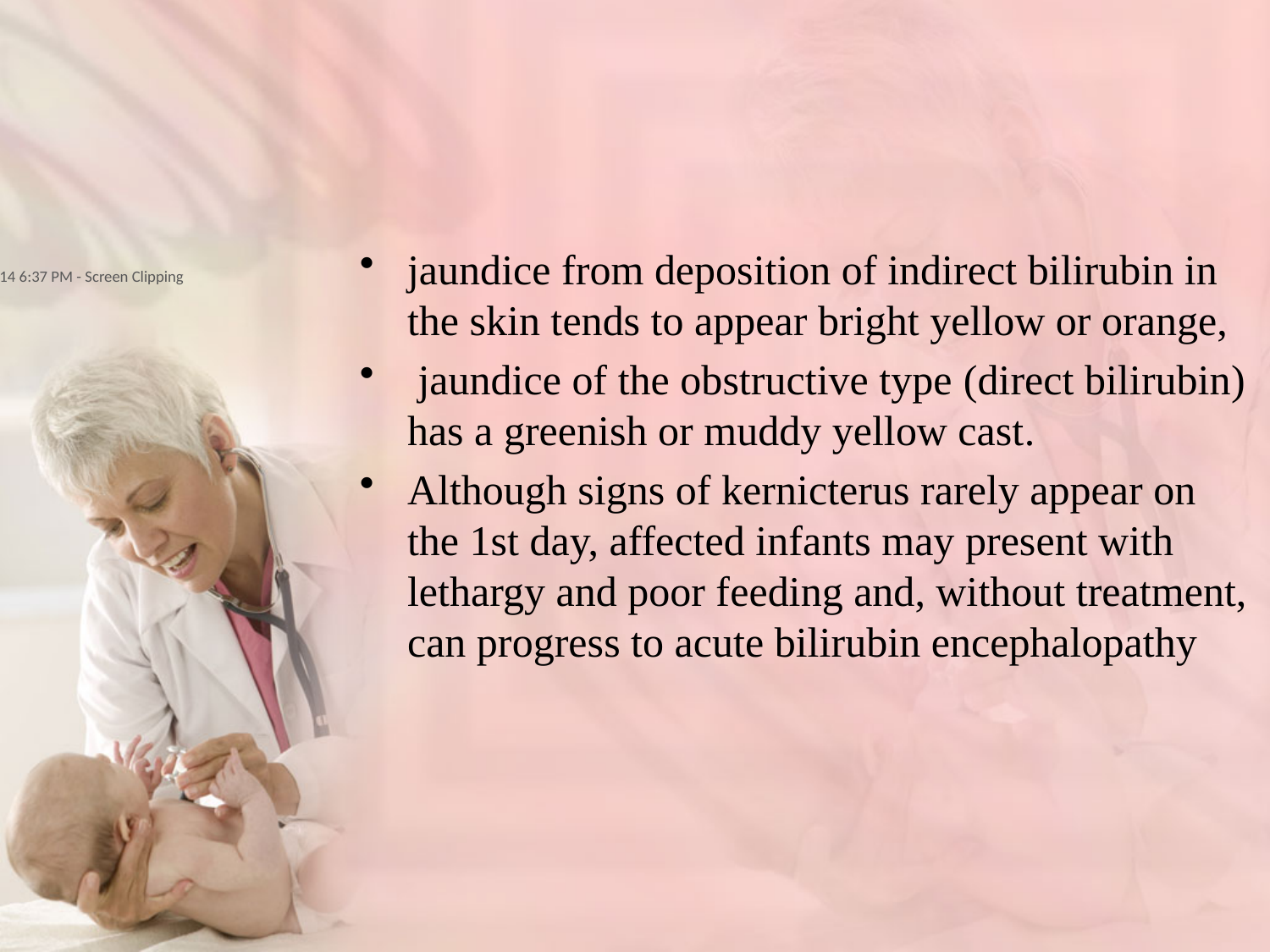

11/4/2014 6:37 PM - Screen Clipping

jaundice from deposition of indirect bilirubin in the skin tends to appear bright yellow or orange,
 jaundice of the obstructive type (direct bilirubin) has a greenish or muddy yellow cast.
Although signs of kernicterus rarely appear on the 1st day, affected infants may present with lethargy and poor feeding and, without treatment, can progress to acute bilirubin encephalopathy